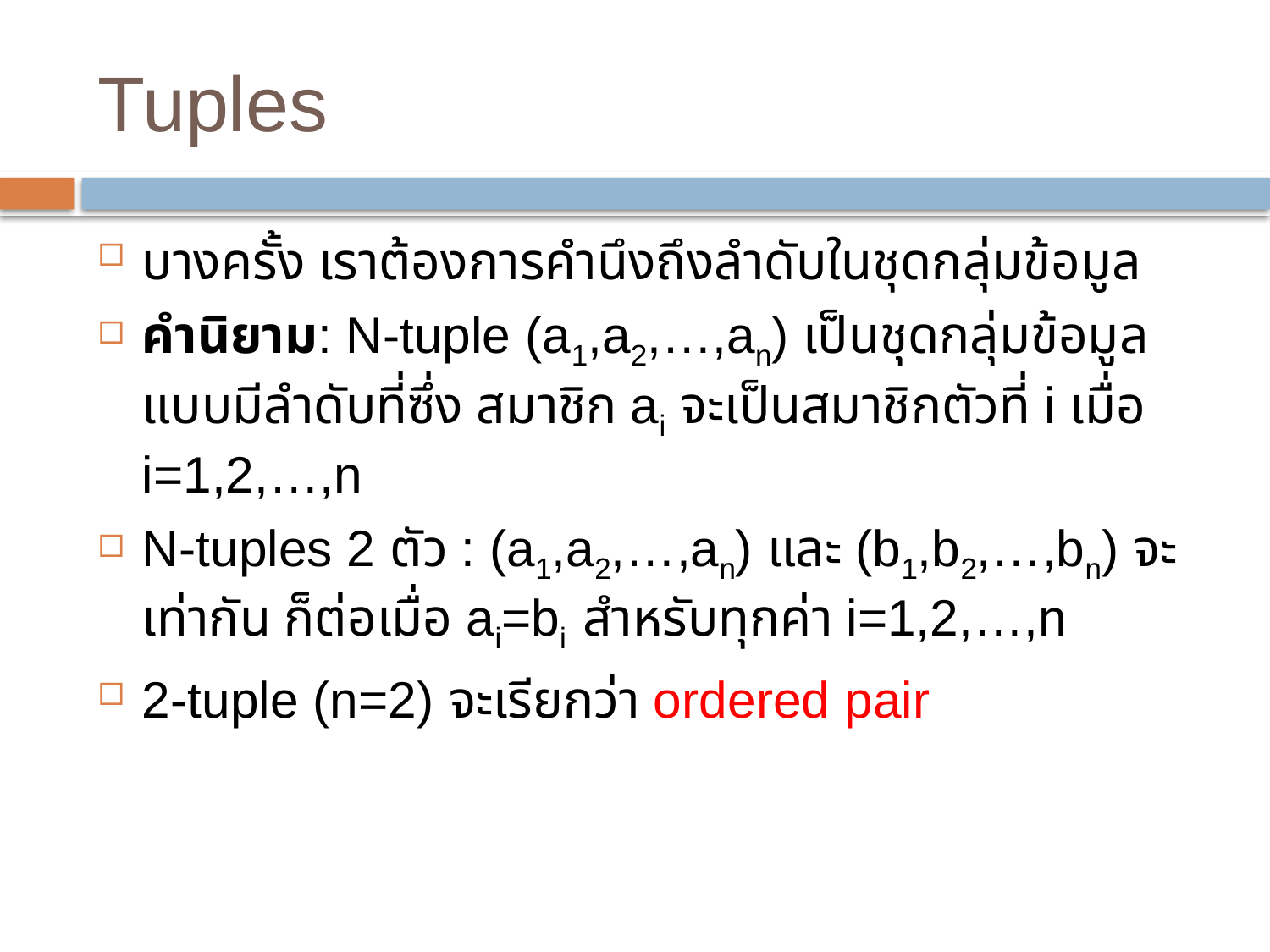

# Tuples
บางครั้ง เราต้องการคำนึงถึงลำดับในชุดกลุ่มข้อมูล
คำนิยาม: N-tuple (a1,a2,…,an) เป็นชุดกลุ่มข้อมูลแบบมีลำดับที่ซึ่ง สมาชิก ai จะเป็นสมาชิกตัวที่ i เมื่อ i=1,2,…,n
N-tuples 2 ตัว : (a1,a2,…,an) และ (b1,b2,…,bn) จะเท่ากัน ก็ต่อเมื่อ ai=bi  สำหรับทุกค่า i=1,2,…,n
2-tuple (n=2) จะเรียกว่า ordered pair